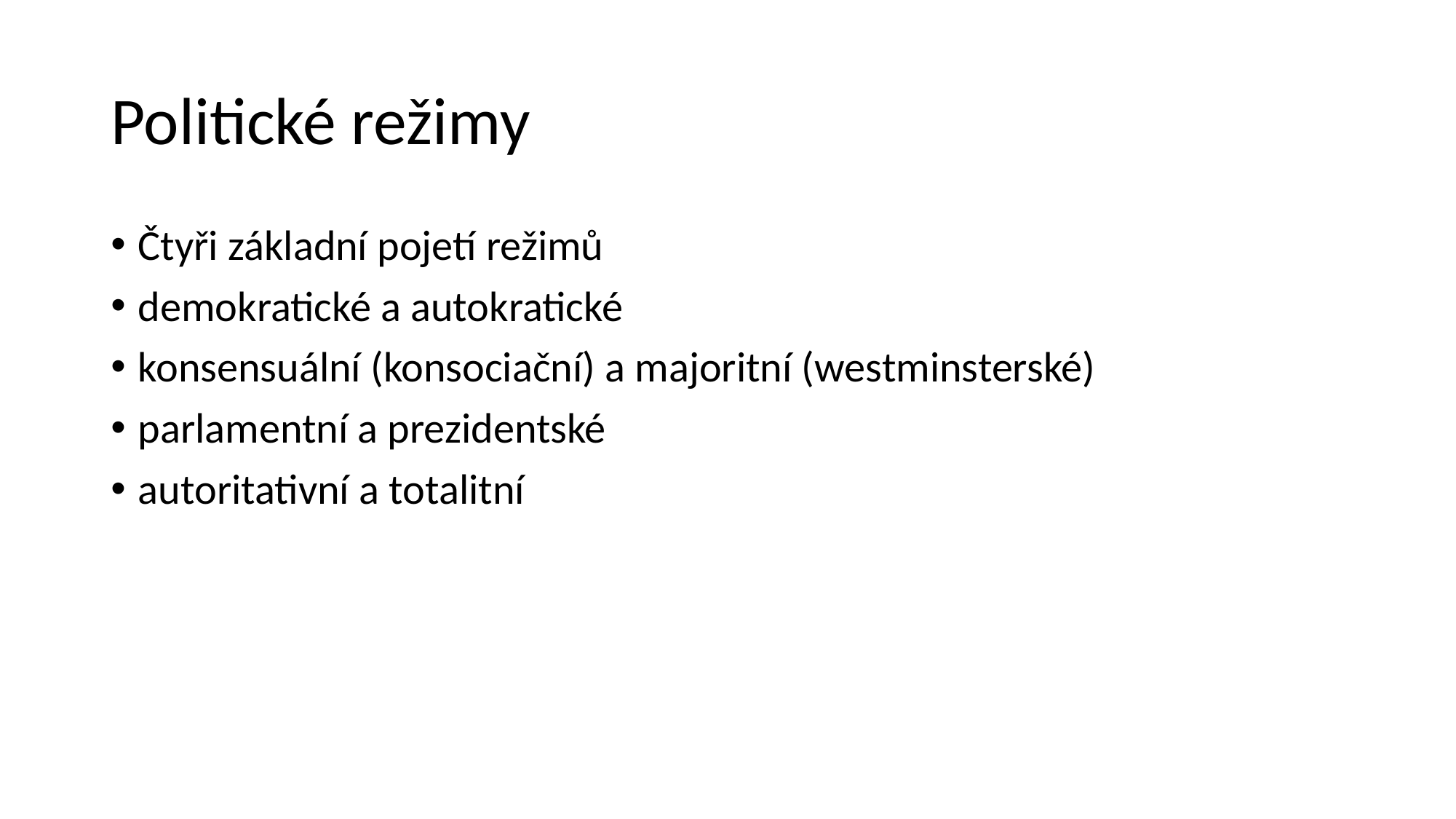

# Politické režimy
Čtyři základní pojetí režimů
demokratické a autokratické
konsensuální (konsociační) a majoritní (westminsterské)
parlamentní a prezidentské
autoritativní a totalitní